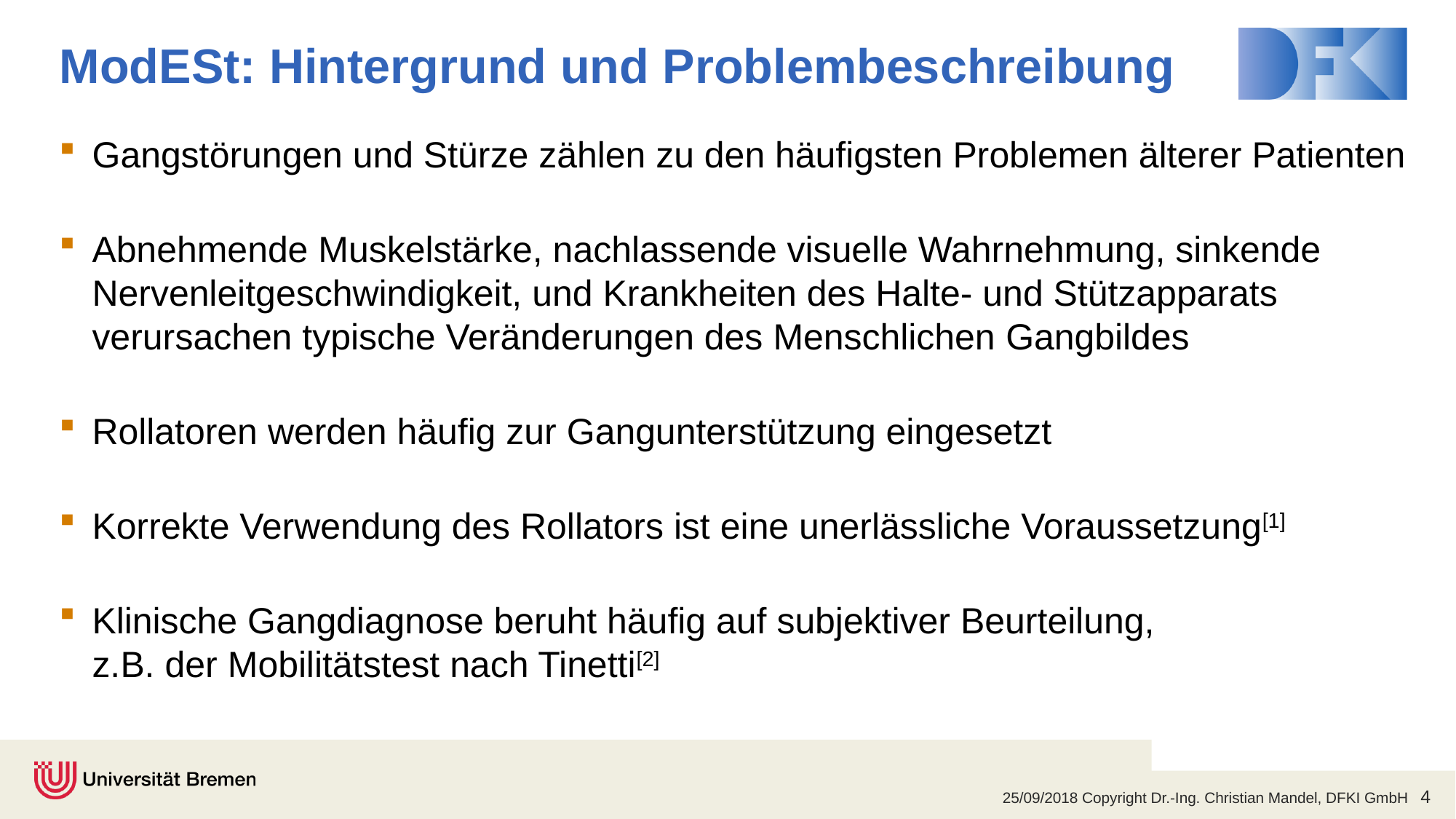

# ModESt: Hintergrund und Problembeschreibung
Gangstörungen und Stürze zählen zu den häufigsten Problemen älterer Patienten
Abnehmende Muskelstärke, nachlassende visuelle Wahrnehmung, sinkende Nervenleitgeschwindigkeit, und Krankheiten des Halte- und Stützapparats verursachen typische Veränderungen des Menschlichen Gangbildes
Rollatoren werden häufig zur Gangunterstützung eingesetzt
Korrekte Verwendung des Rollators ist eine unerlässliche Voraussetzung[1]
Klinische Gangdiagnose beruht häufig auf subjektiver Beurteilung,
z.B. der Mobilitätstest nach Tinetti[2]